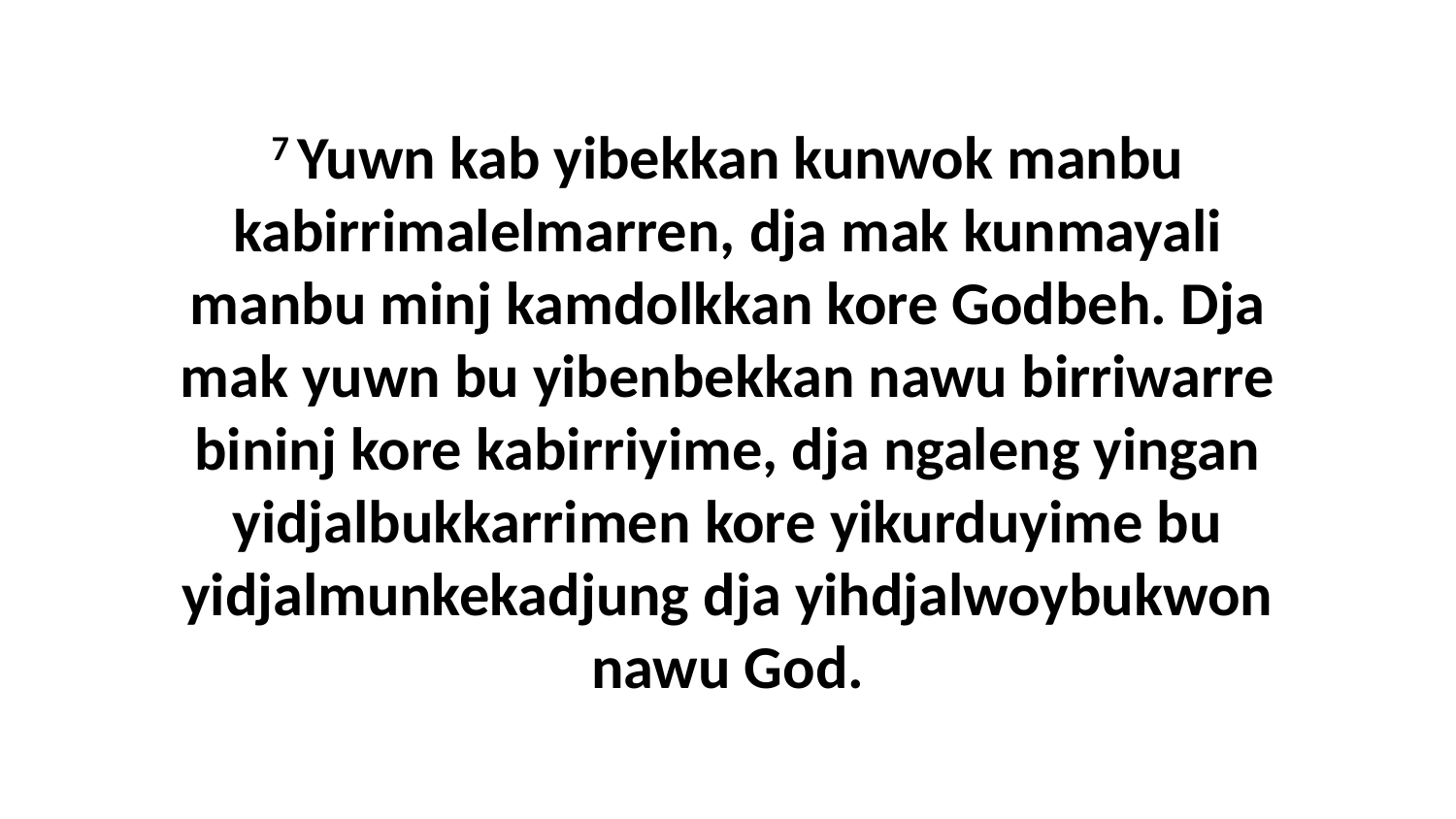

7 Yuwn kab yibekkan kunwok manbu kabirrimalelmarren, dja mak kunmayali manbu minj kamdolkkan kore Godbeh. Dja mak yuwn bu yibenbekkan nawu birriwarre bininj kore kabirriyime, dja ngaleng yingan yidjalbukkarrimen kore yikurduyime bu yidjalmunkekadjung dja yihdjalwoybukwon nawu God.